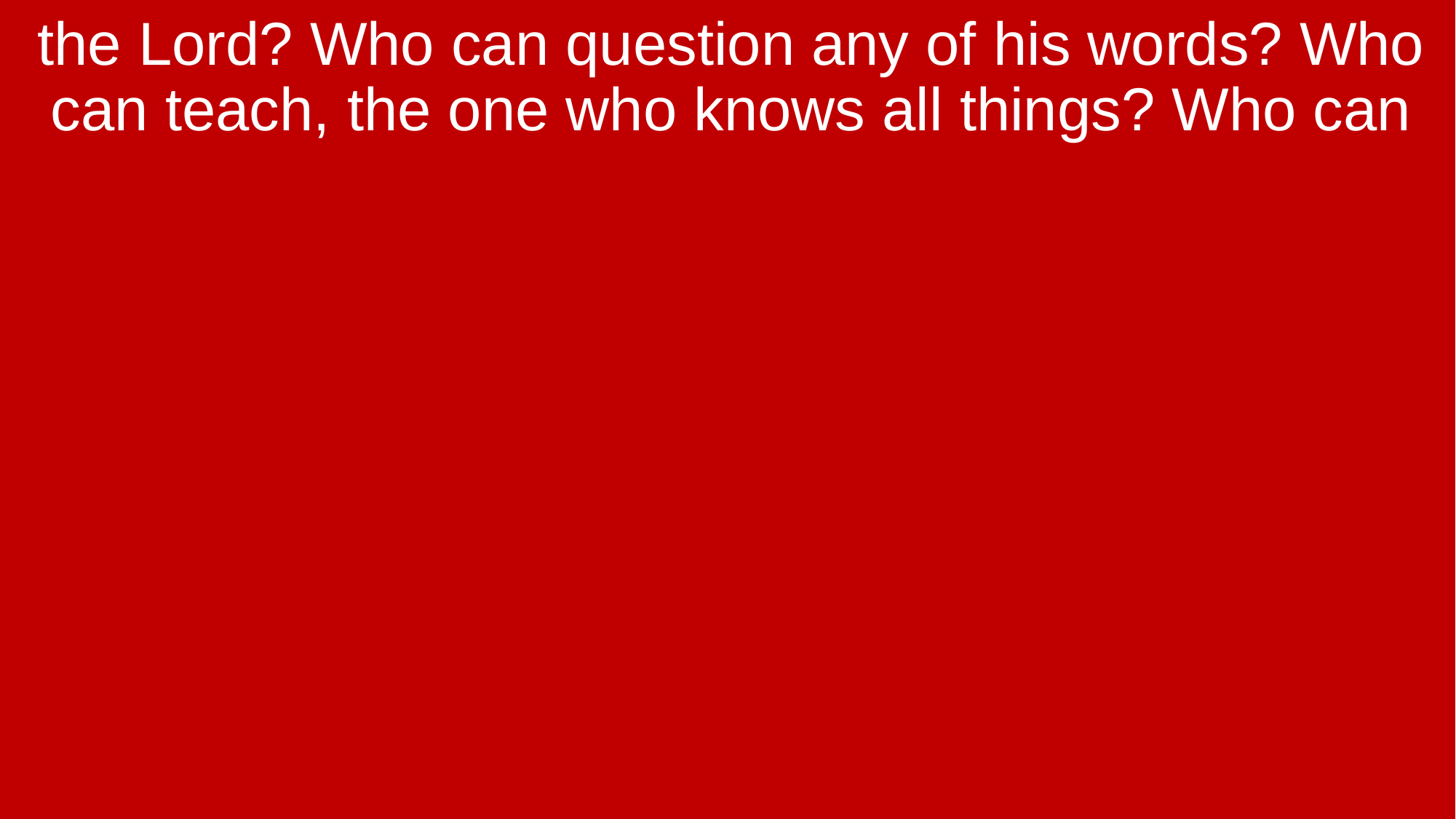

the Lord? Who can question any of his words? Who can teach, the one who knows all things? Who can